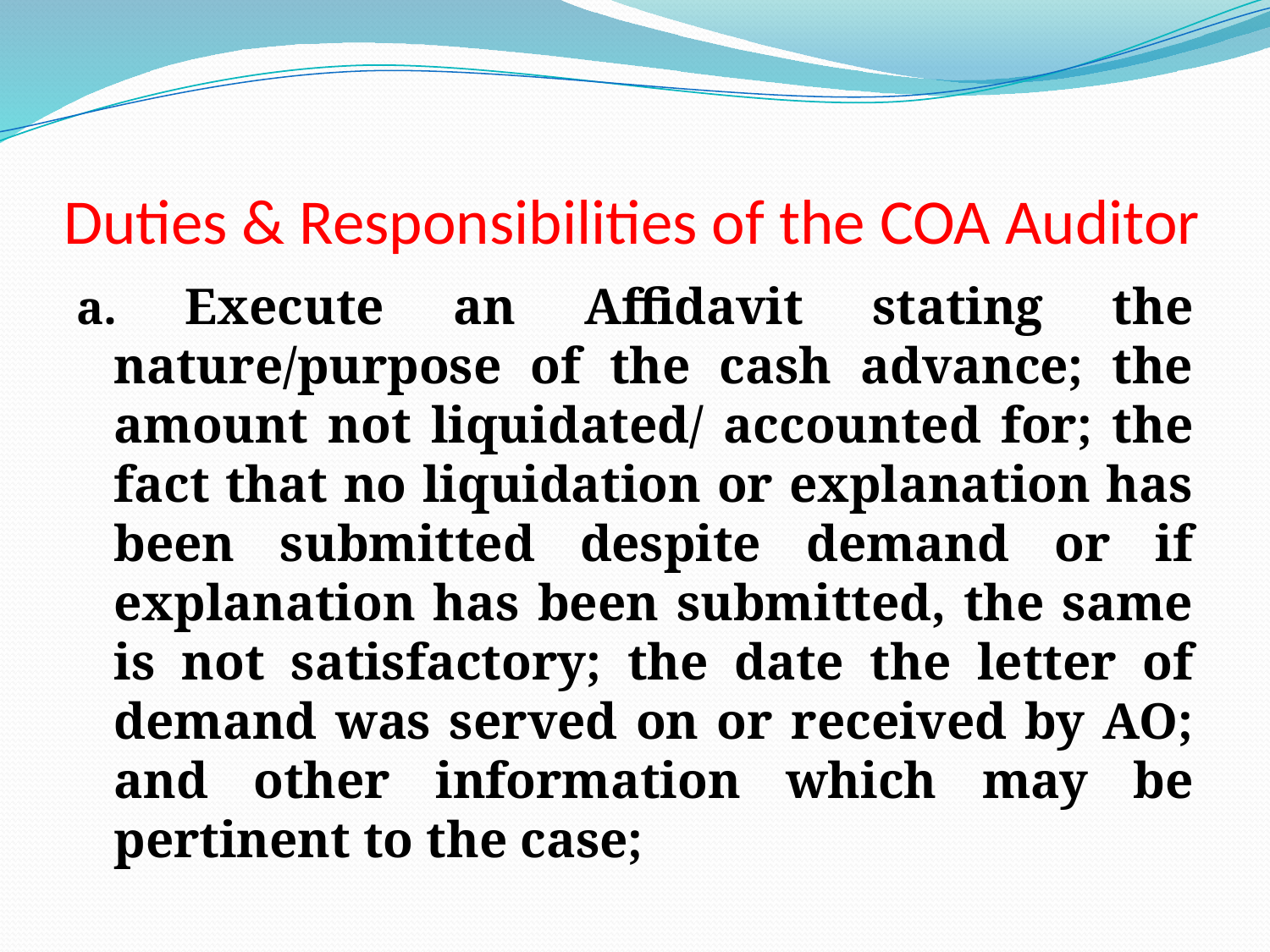

# Duties & Responsibilities of the COA Auditor
a. Execute an Affidavit stating the nature/purpose of the cash advance; the amount not liquidated/ accounted for; the fact that no liquidation or explanation has been submitted despite demand or if explanation has been submitted, the same is not satisfactory; the date the letter of demand was served on or received by AO; and other information which may be pertinent to the case;